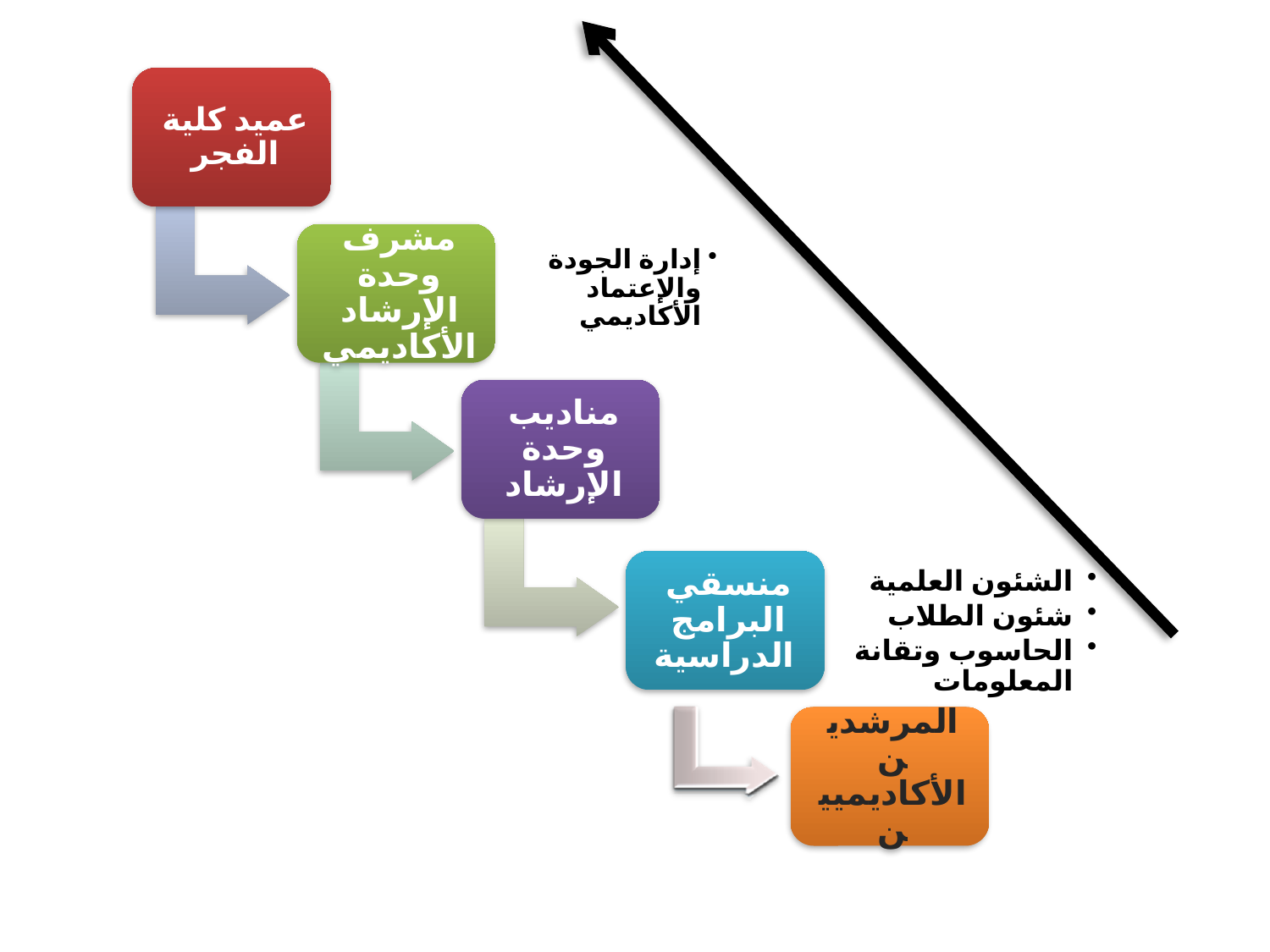

عميد كلية الفجر
مشرف وحدة الإرشاد الأكاديمي
إدارة الجودة والإعتماد الأكاديمي
مناديب وحدة الإرشاد

منسقي البرامج الدراسية
الشئون العلمية
شئون الطلاب
الحاسوب وتقانة المعلومات

المرشدين الأكاديميين